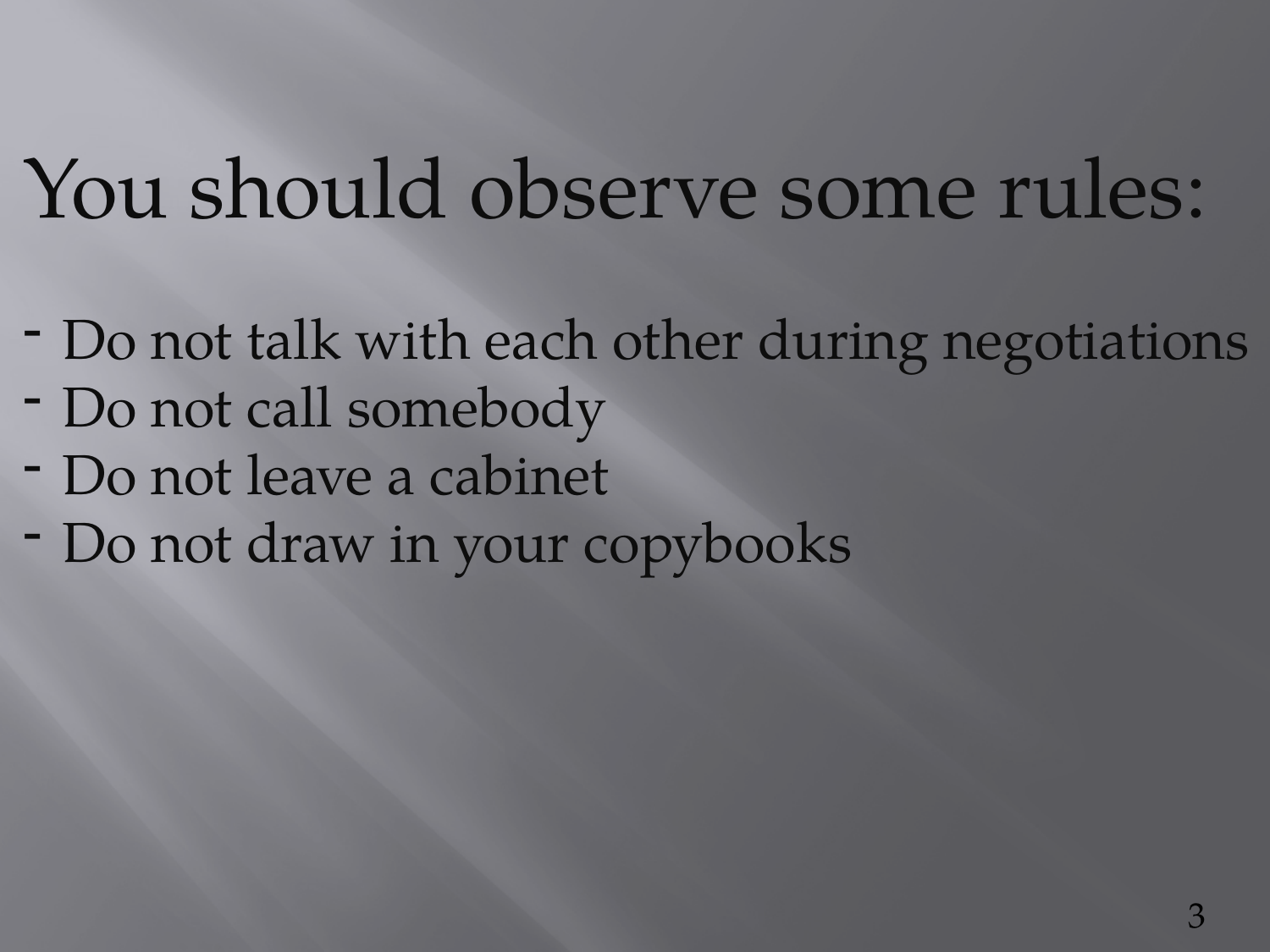

You should observe some rules:

Do not talk with each other during negotiations
Do not call somebody
Do not leave a cabinet
Do not draw in your copybooks

3